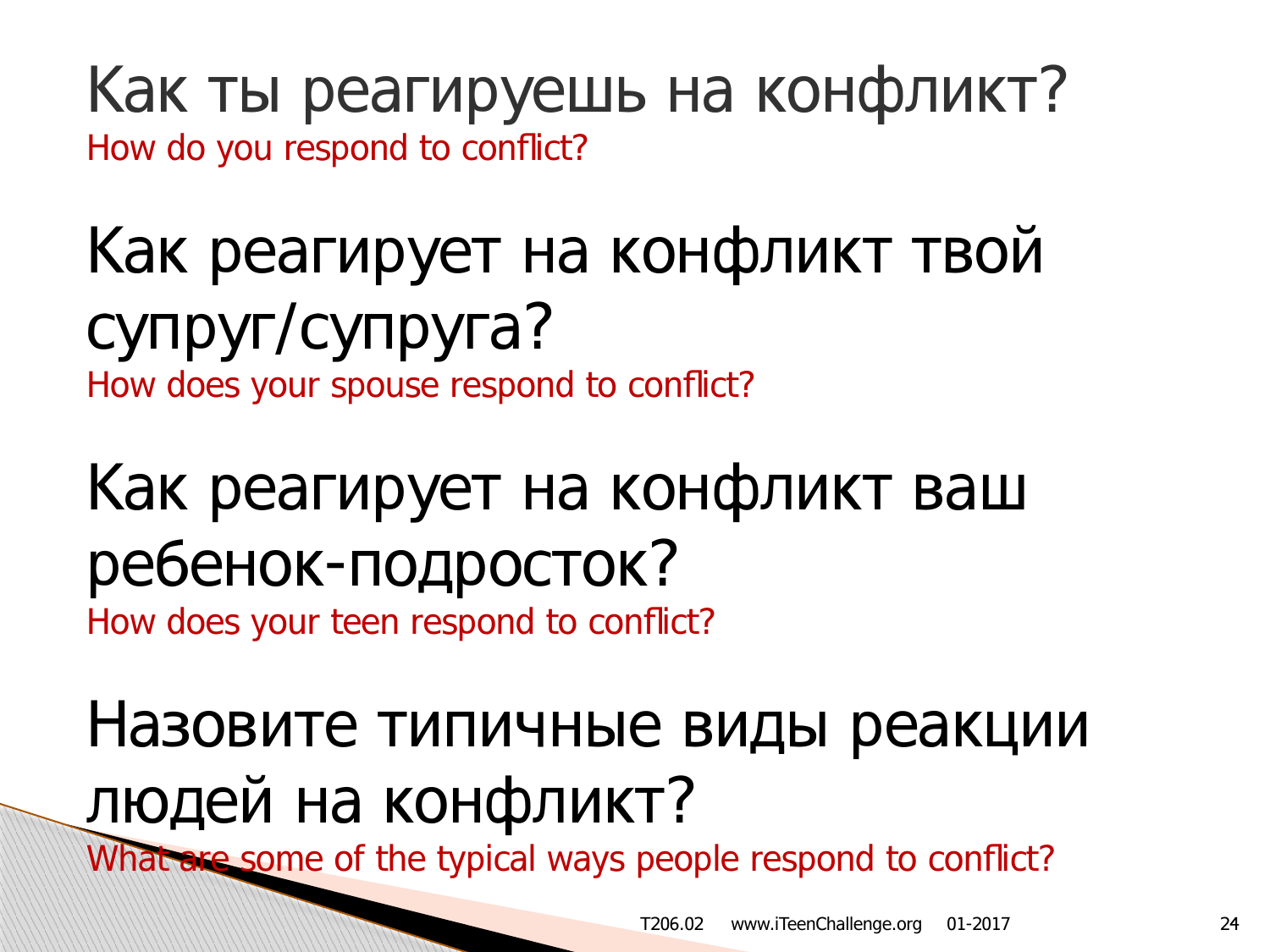

Как ты реагируешь на конфликт?
How do you respond to conflict?
Как реагирует на конфликт твой супруг/супруга?
How does your spouse respond to conflict?
Как реагирует на конфликт ваш ребенок-подросток?
How does your teen respond to conflict?
Назовите типичные виды реакции людей на конфликт?
What are some of the typical ways people respond to conflict?

T206.02     www.iTeenChallenge.org
01-2017
24